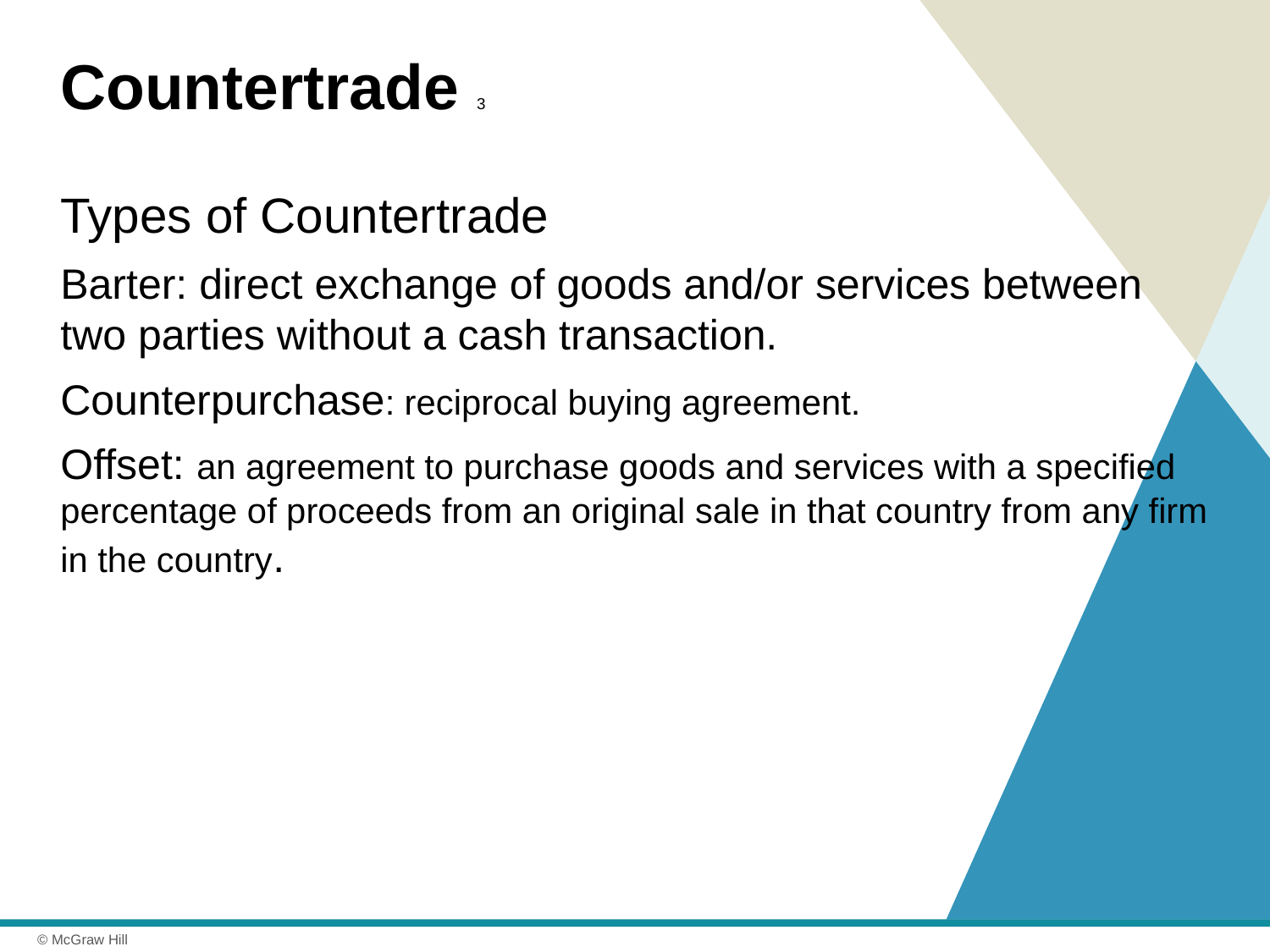

# Countertrade 3
Types of Countertrade
Barter: direct exchange of goods and/or services between two parties without a cash transaction.
Counterpurchase: reciprocal buying agreement.
Offset: an agreement to purchase goods and services with a specified percentage of proceeds from an original sale in that country from any firm in the country.